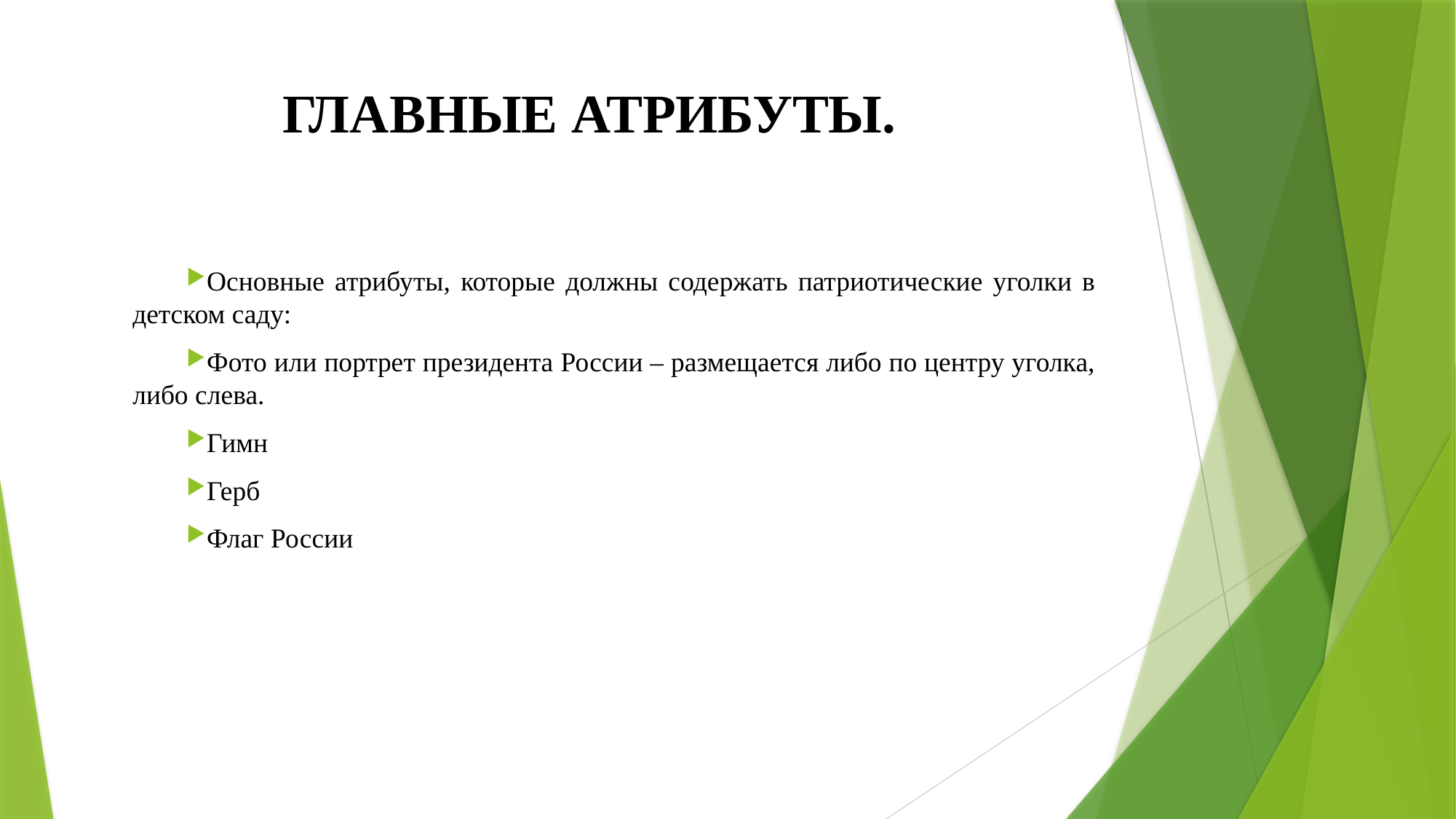

# ГЛАВНЫЕ АТРИБУТЫ.
Основные атрибуты, которые должны содержать патриотические уголки в детском саду:
Фото или портрет президента России – размещается либо по центру уголка, либо слева.
Гимн
Герб
Флаг России